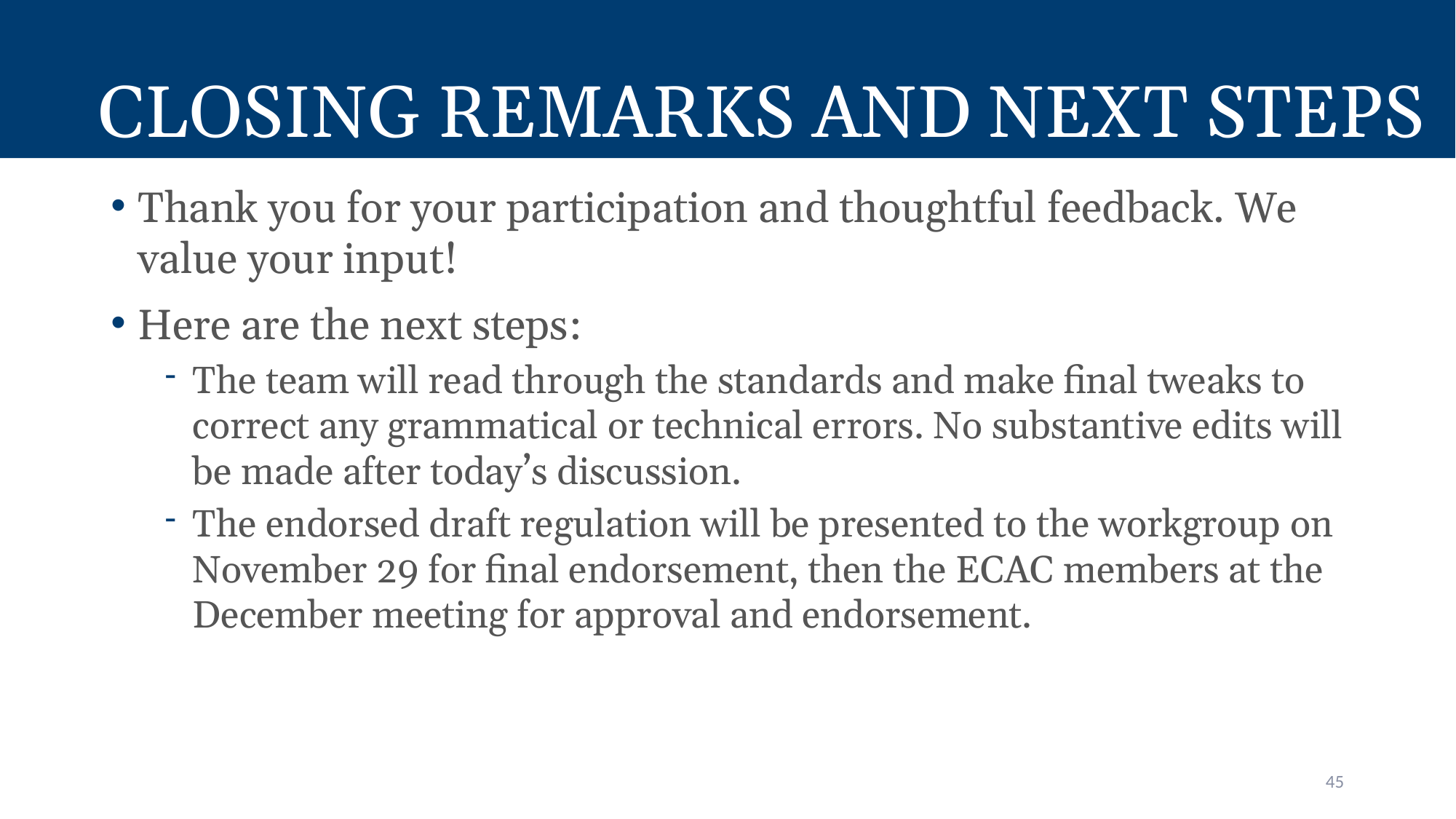

# Closing Remarks and Next Steps
Thank you for your participation and thoughtful feedback. We value your input!
Here are the next steps:
The team will read through the standards and make final tweaks to correct any grammatical or technical errors. No substantive edits will be made after today’s discussion.
The endorsed draft regulation will be presented to the workgroup on November 29 for final endorsement, then the ECAC members at the December meeting for approval and endorsement.

45